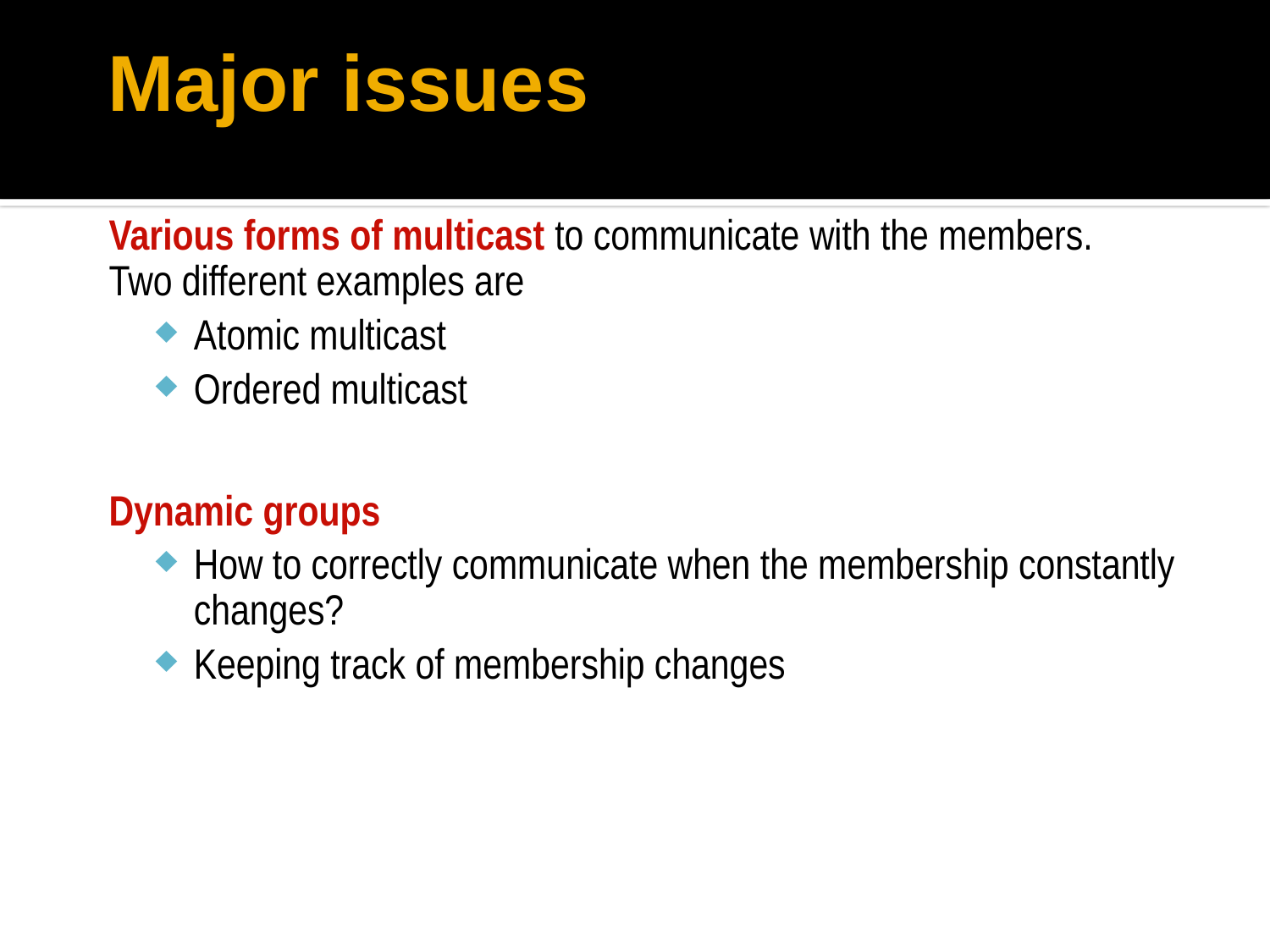

# Major issues
Various forms of multicast to communicate with the members.
Two different examples are
Atomic multicast
Ordered multicast

Dynamic groups
How to correctly communicate when the membership constantly changes?
Keeping track of membership changes